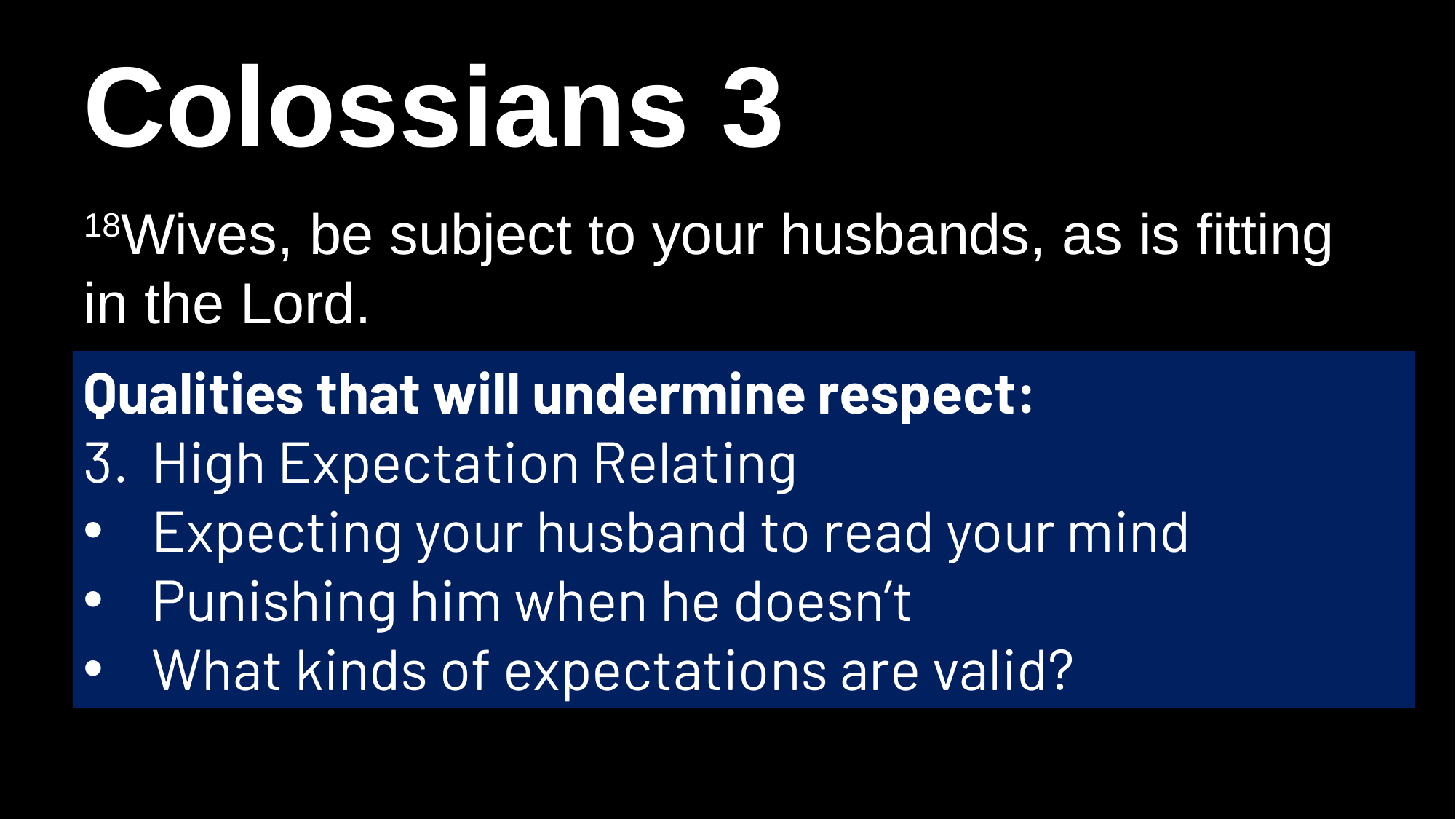

# Colossians 3
18Wives, be subject to your husbands, as is fitting in the Lord.
Qualities that will undermine respect:
3.  High Expectation Relating
Expecting your husband to read your mind
Punishing him when he doesn’t
What kinds of expectations are valid?